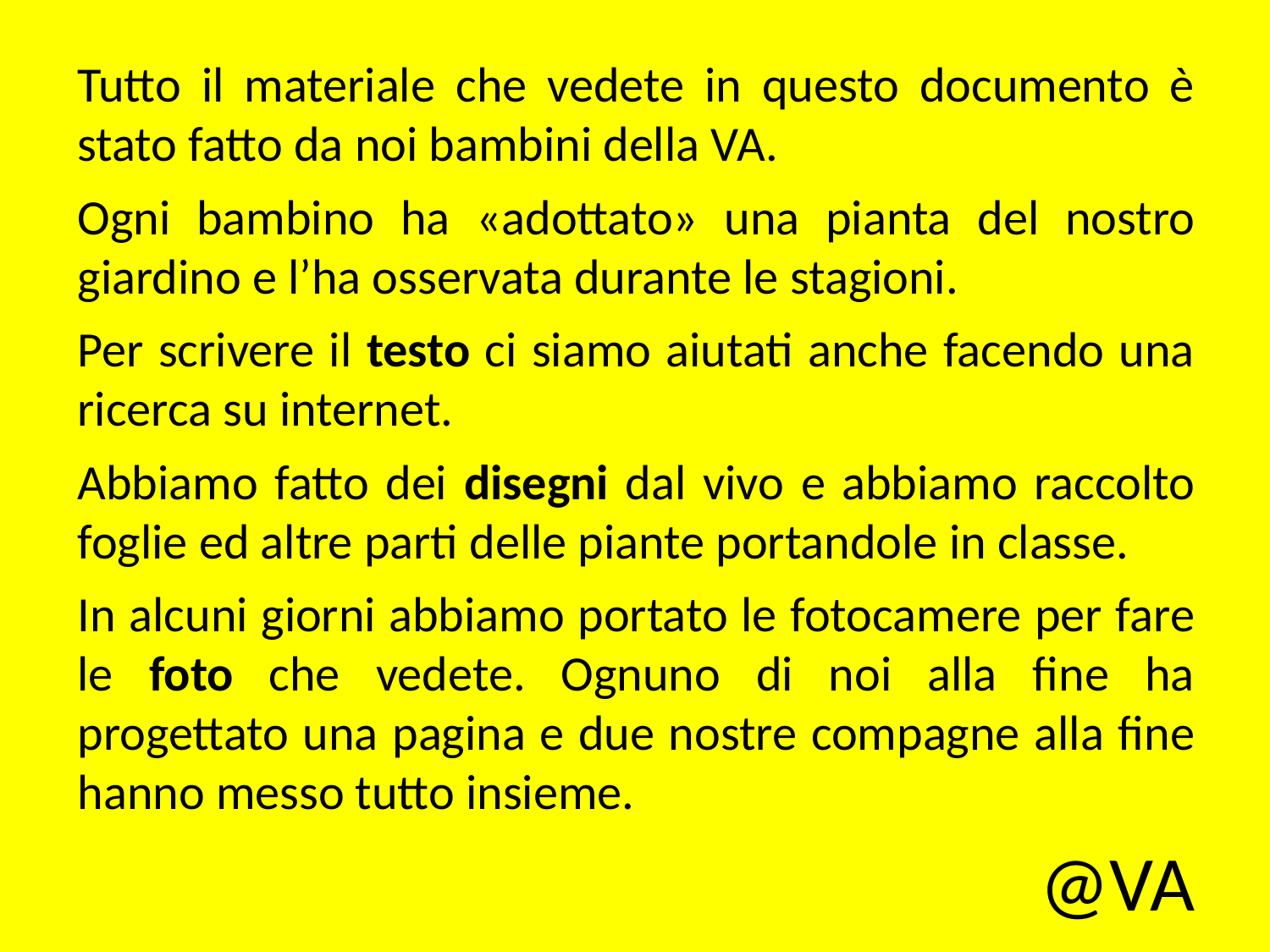

Tutto il materiale che vedete in questo documento è stato fatto da noi bambini della VA.
Ogni bambino ha «adottato» una pianta del nostro giardino e l’ha osservata durante le stagioni.
Per scrivere il testo ci siamo aiutati anche facendo una ricerca su internet.
Abbiamo fatto dei disegni dal vivo e abbiamo raccolto foglie ed altre parti delle piante portandole in classe.
In alcuni giorni abbiamo portato le fotocamere per fare le foto che vedete. Ognuno di noi alla fine ha progettato una pagina e due nostre compagne alla fine hanno messo tutto insieme.
@VA